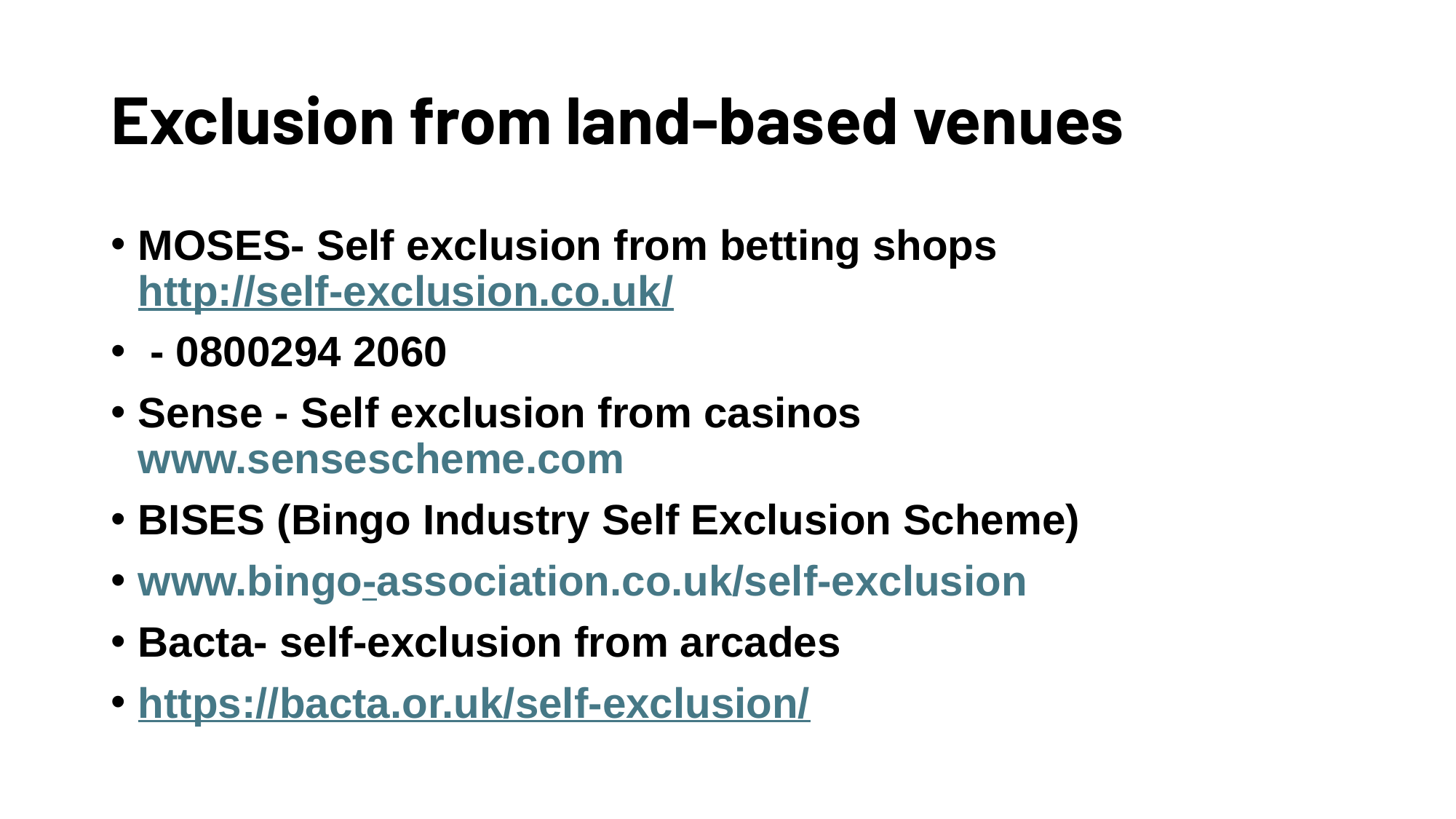

# Exclusion from land-based venues
MOSES- Self exclusion from betting shops http://self-exclusion.co.uk/
 - 0800294 2060
Sense - Self exclusion from casinos www.sensescheme.com
BISES (Bingo Industry Self Exclusion Scheme)
www.bingo-association.co.uk/self-exclusion
Bacta- self-exclusion from arcades
https://bacta.or.uk/self-exclusion/